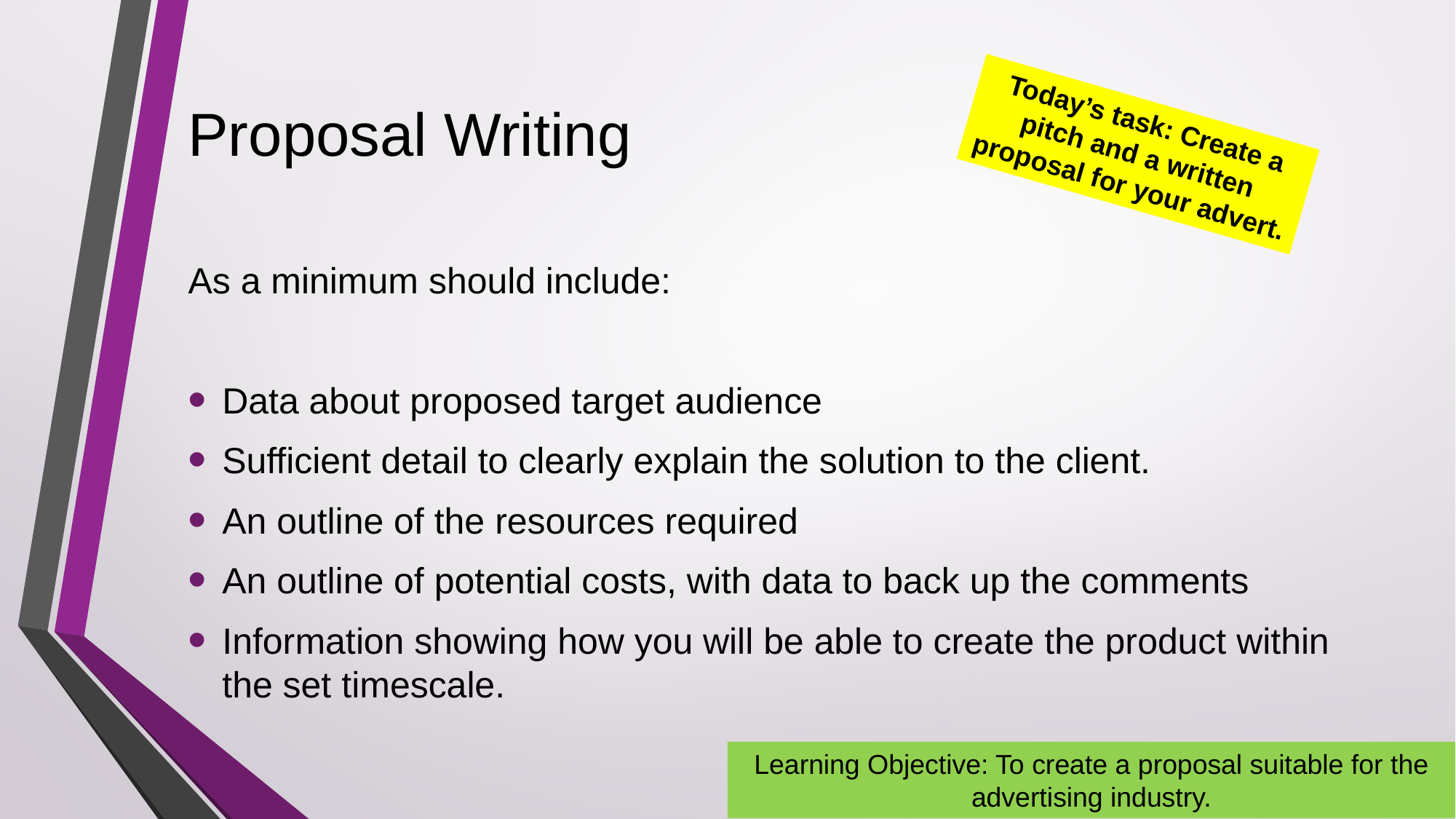

# Proposal Writing
Today’s task: Create a pitch and a written proposal for your advert.
As a minimum should include:

Data about proposed target audience
Sufficient detail to clearly explain the solution to the client.
An outline of the resources required
An outline of potential costs, with data to back up the comments
Information showing how you will be able to create the product within the set timescale.

Learning Objective: To create a proposal suitable for the advertising industry.